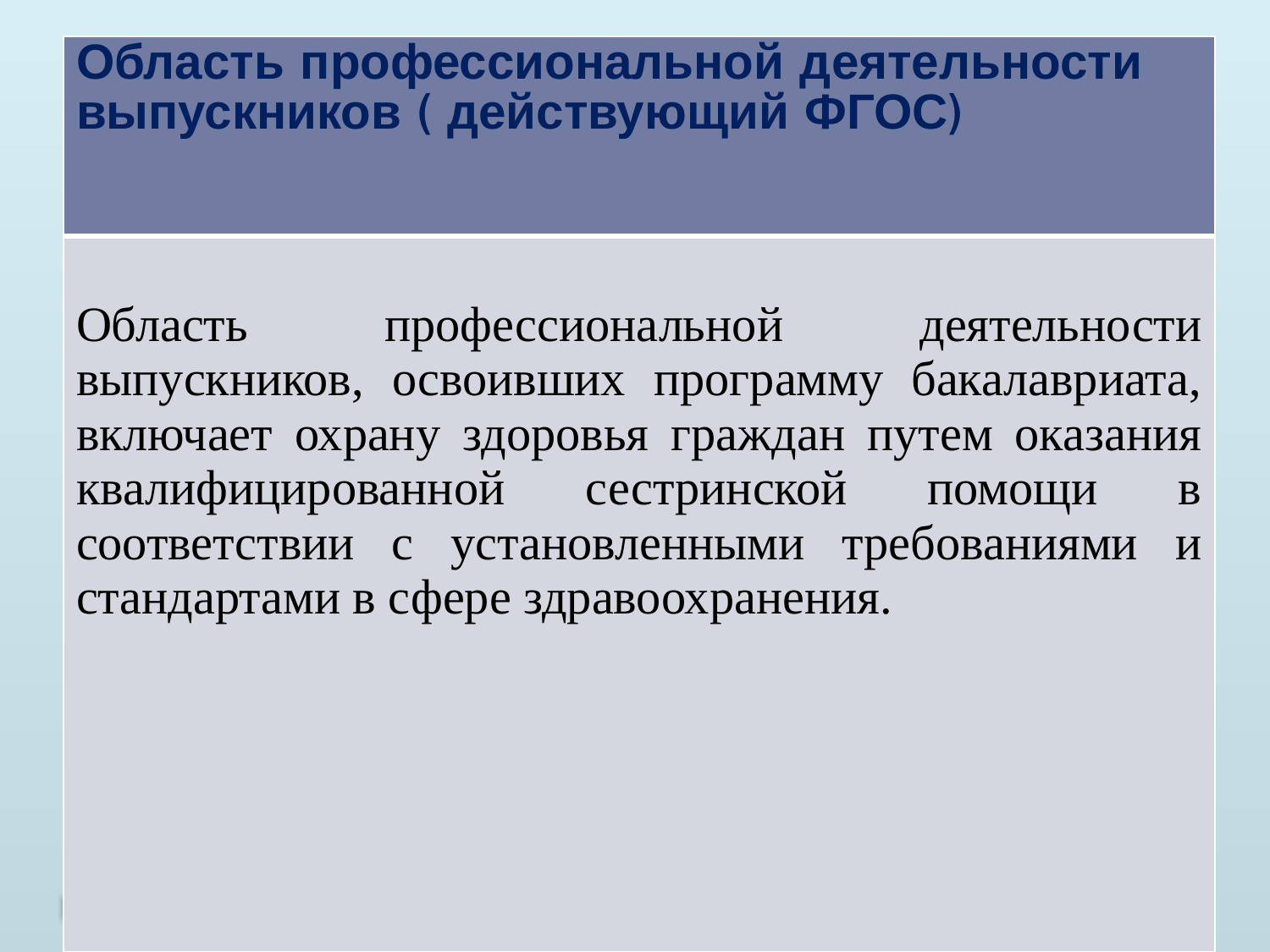

#
| Область профессиональной деятельности выпускников ( действующий ФГОС) |
| --- |
| Область профессиональной деятельности выпускников, освоивших программу бакалавриата, включает охрану здоровья граждан путем оказания квалифицированной сестринской помощи в соответствии с установленными требованиями и стандартами в сфере здравоохранения. |